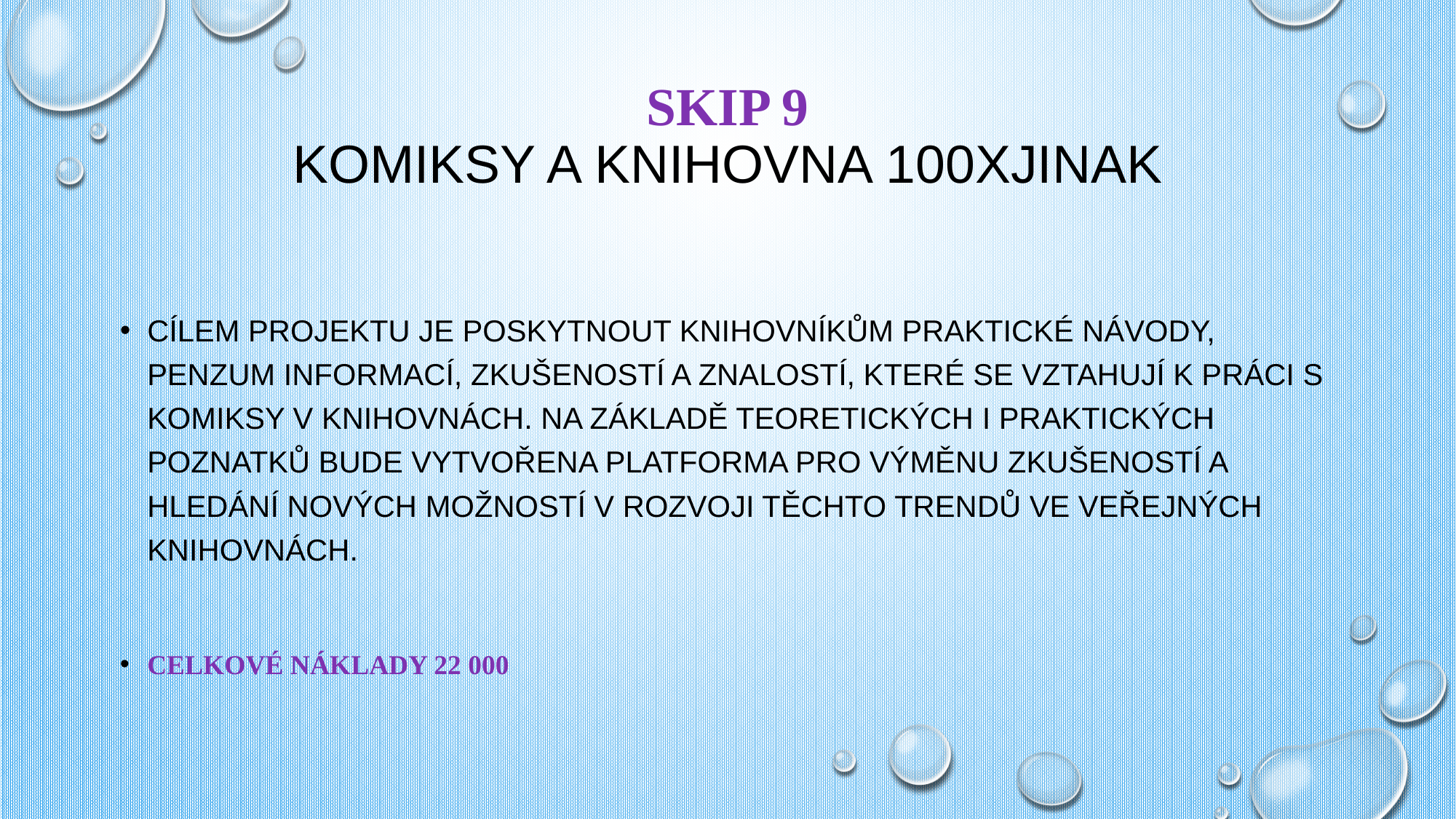

# SKIP 9 Komiksy a knihovna 100Xjinak
Cílem projektu je poskytnout knihovníkům praktické návody, penzum informací, zkušeností a znalostí, které se vztahují k práci s komiksy v knihovnách. Na základě teoretických i praktických poznatků bude vytvořena platforma pro výměnu zkušeností a hledání nových možností v rozvoji těchto trendů ve veřejných knihovnách.

Celkové náklady 22 000